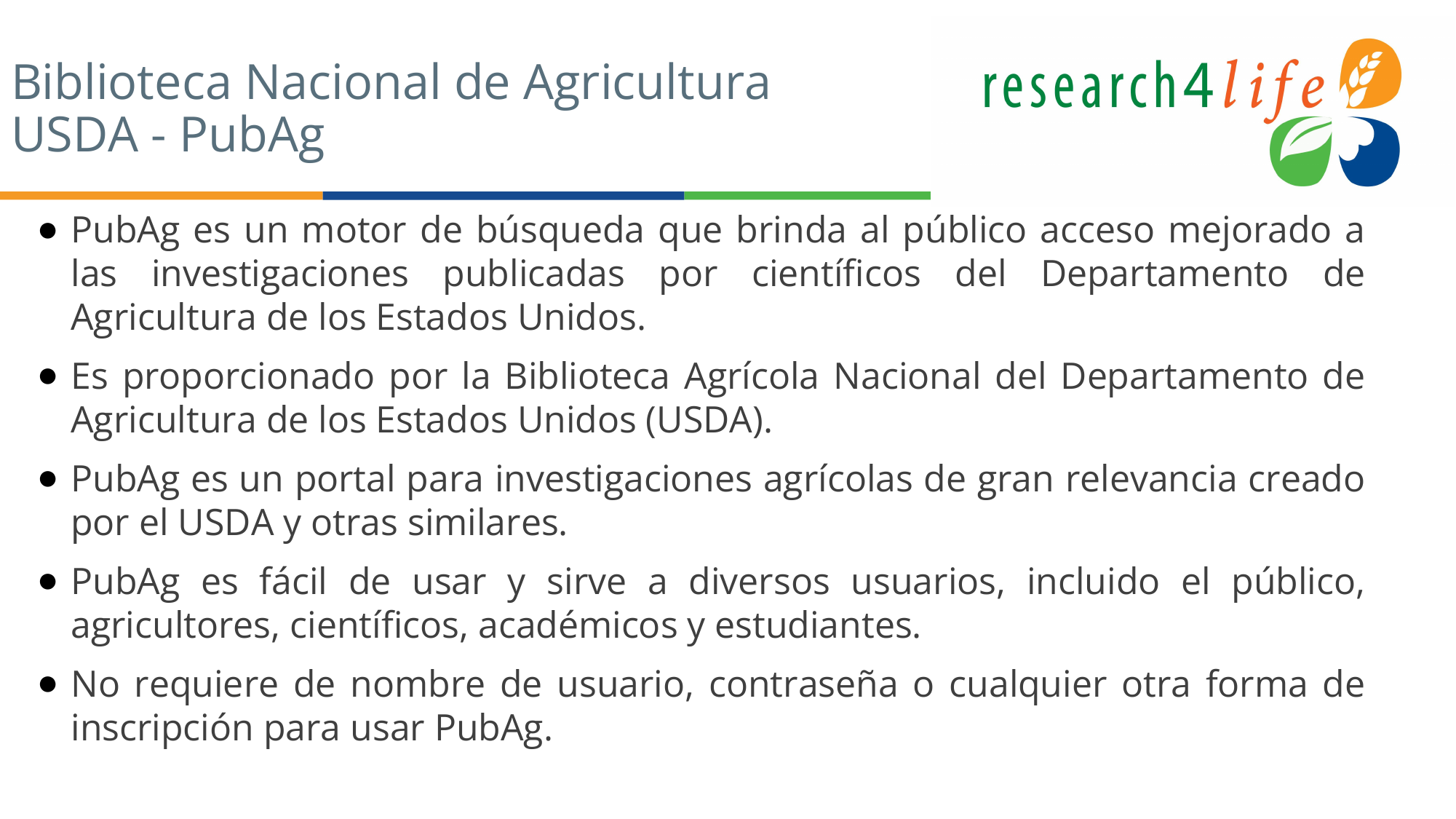

# Biblioteca Nacional de Agricultura USDA - PubAg
PubAg es un motor de búsqueda que brinda al público acceso mejorado a las investigaciones publicadas por científicos del Departamento de Agricultura de los Estados Unidos.
Es proporcionado por la Biblioteca Agrícola Nacional del Departamento de Agricultura de los Estados Unidos (USDA).
PubAg es un portal para investigaciones agrícolas de gran relevancia creado por el USDA y otras similares.
PubAg es fácil de usar y sirve a diversos usuarios, incluido el público, agricultores, científicos, académicos y estudiantes.
No requiere de nombre de usuario, contraseña o cualquier otra forma de inscripción para usar PubAg.